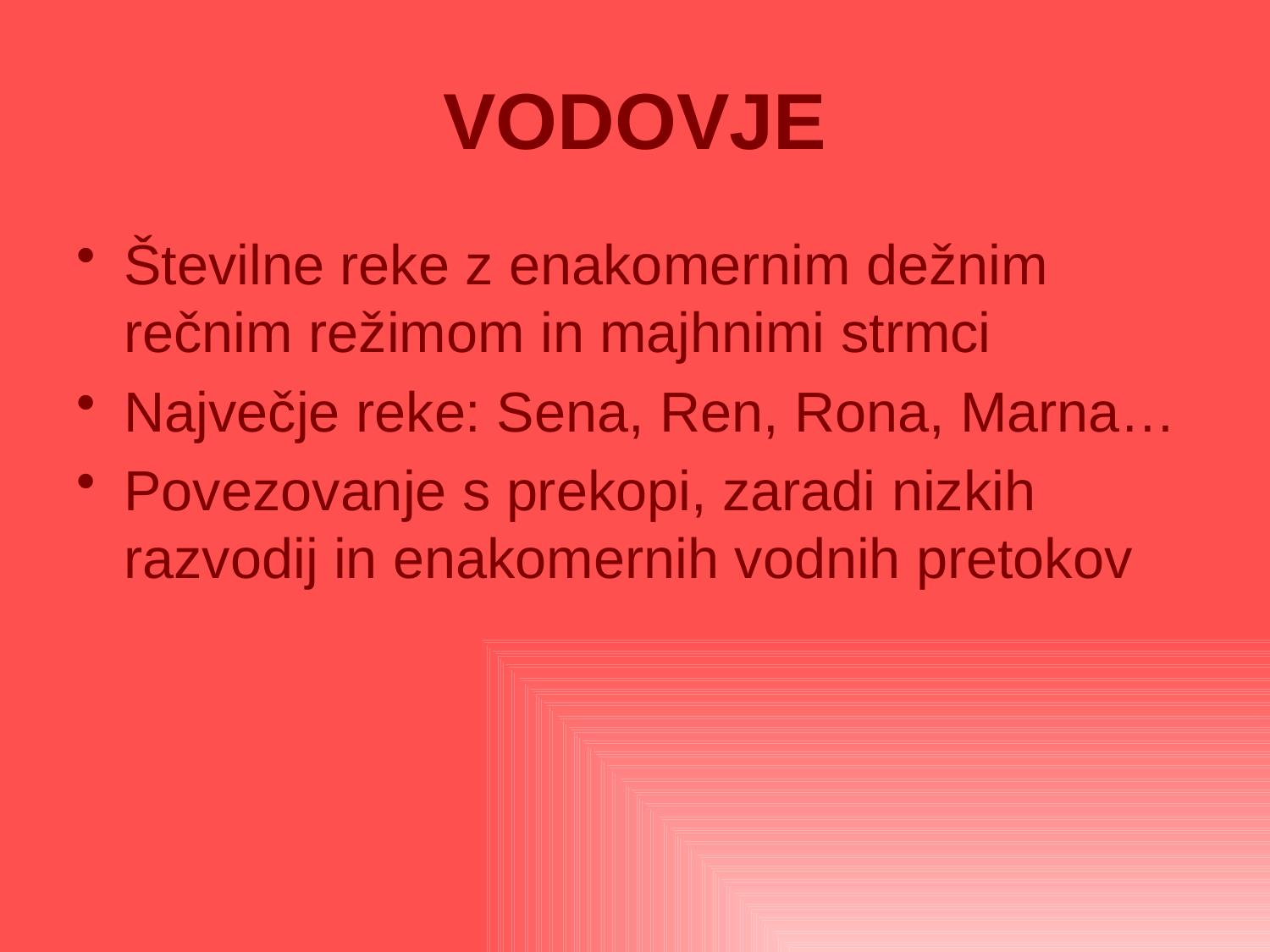

# VODOVJE
Številne reke z enakomernim dežnim rečnim režimom in majhnimi strmci
Največje reke: Sena, Ren, Rona, Marna…
Povezovanje s prekopi, zaradi nizkih razvodij in enakomernih vodnih pretokov